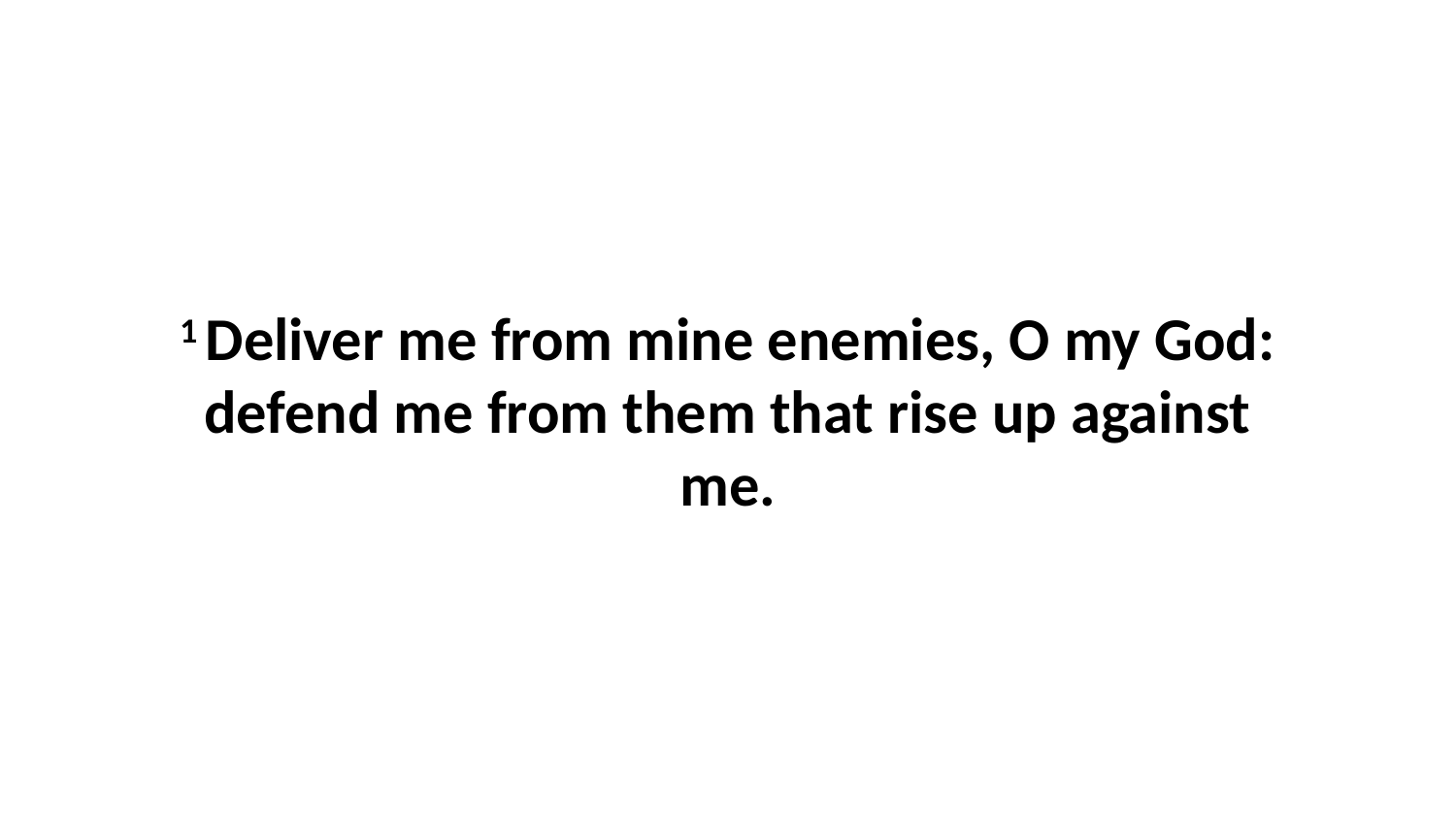

1 Deliver me from mine enemies, O my God: defend me from them that rise up against me.